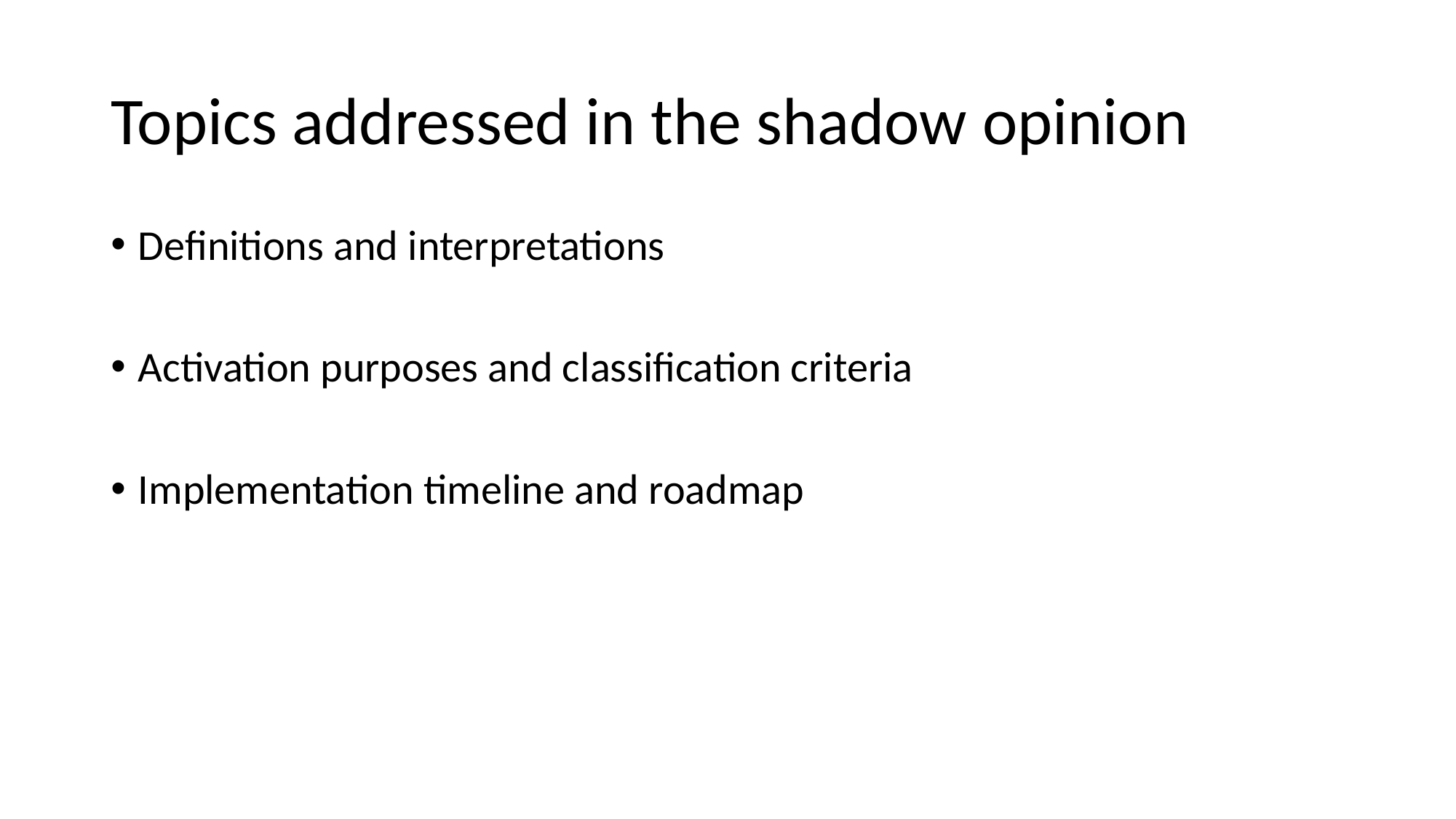

# Topics addressed in the shadow opinion
Definitions and interpretations

Activation purposes and classification criteria

Implementation timeline and roadmap